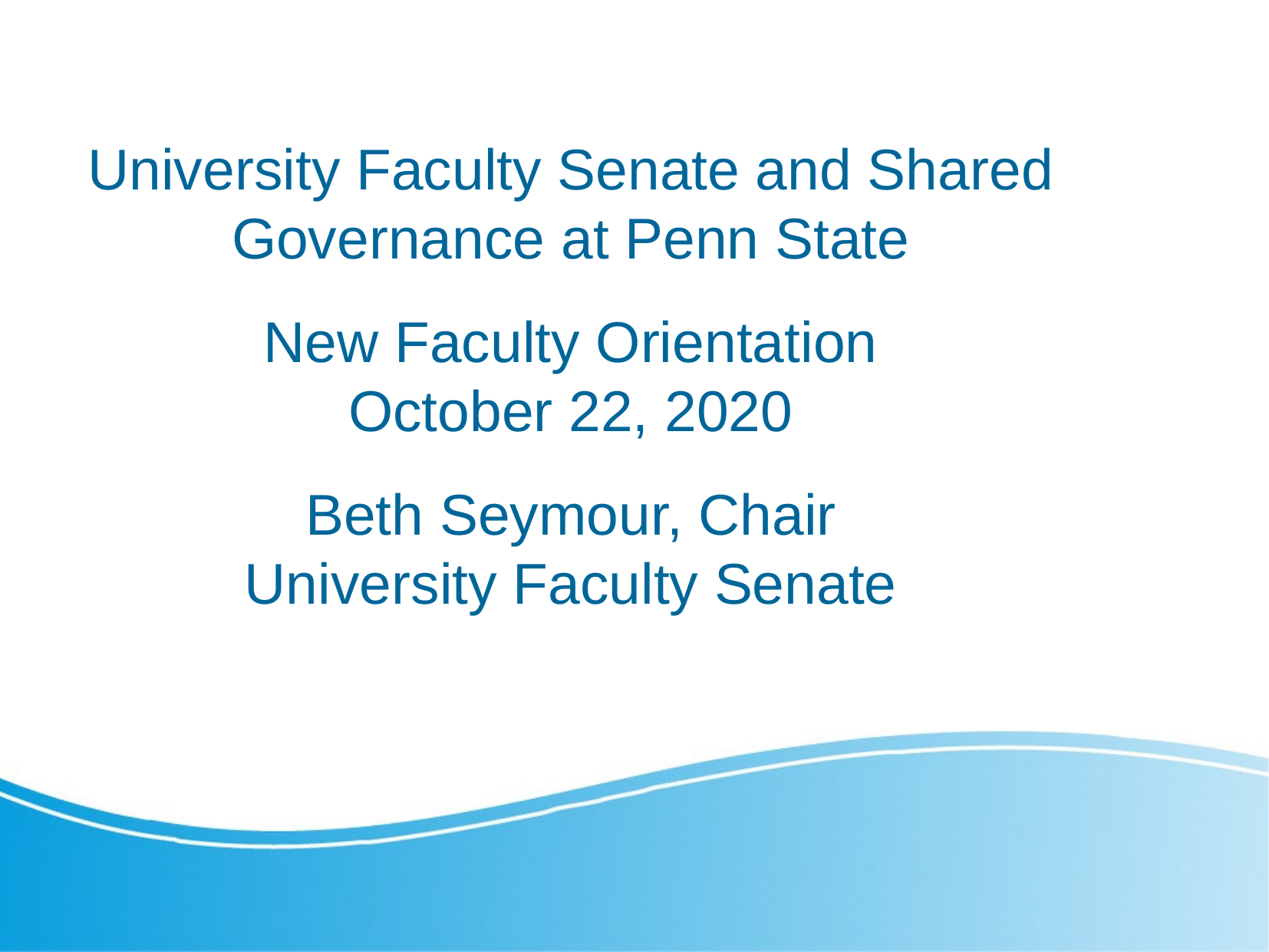

University Faculty Senate and Shared Governance at Penn State
New Faculty Orientation
October 22, 2020
Beth Seymour, Chair
University Faculty Senate